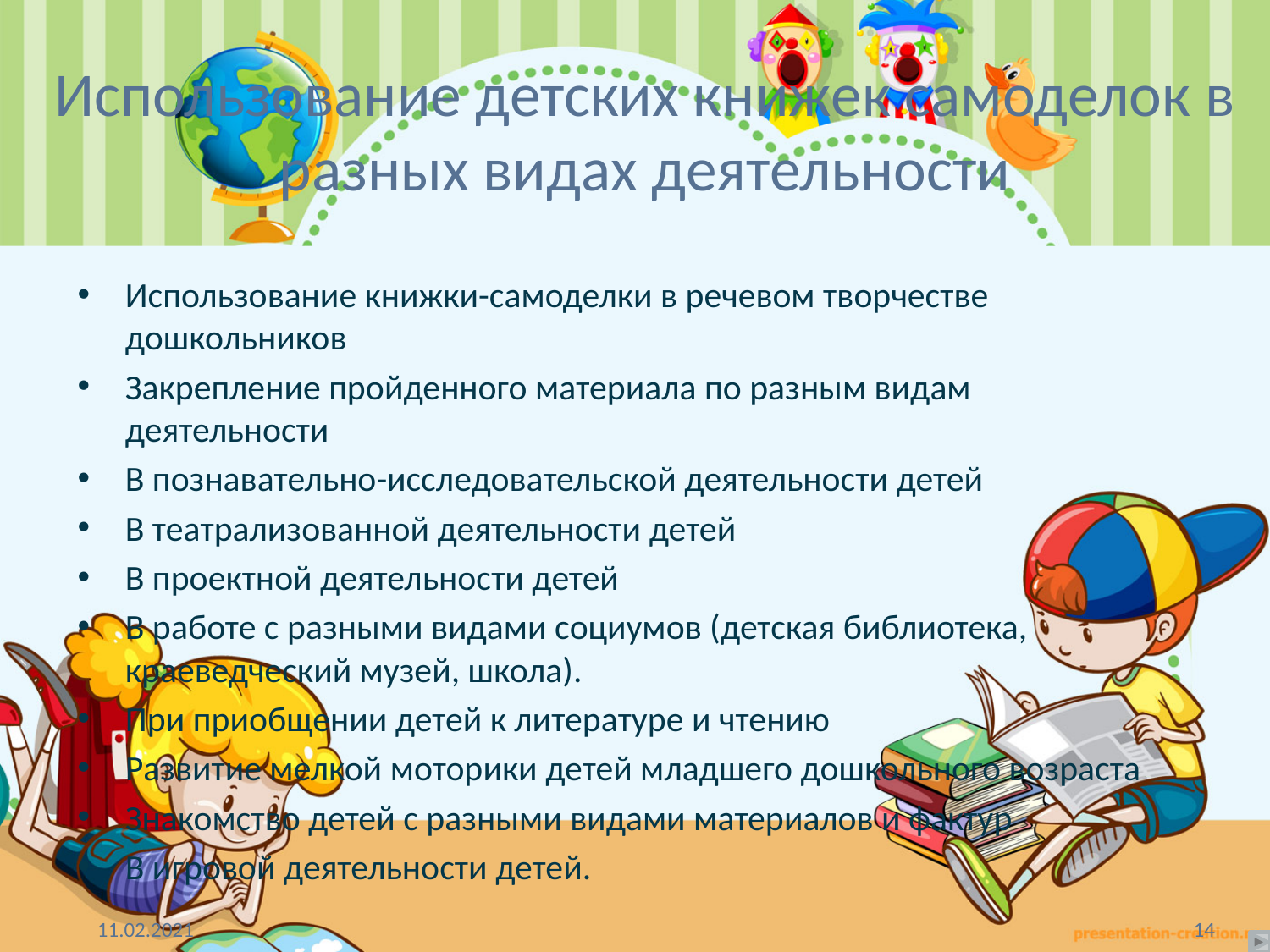

# Использование детских книжек самоделок в разных видах деятельности
Использование книжки-самоделки в речевом творчестве дошкольников
Закрепление пройденного материала по разным видам деятельности
В познавательно-исследовательской деятельности детей
В театрализованной деятельности детей
В проектной деятельности детей
В работе с разными видами социумов (детская библиотека, краеведческий музей, школа).
При приобщении детей к литературе и чтению
Развитие мелкой моторики детей младшего дошкольного возраста
Знакомство детей с разными видами материалов и фактур
В игровой деятельности детей.